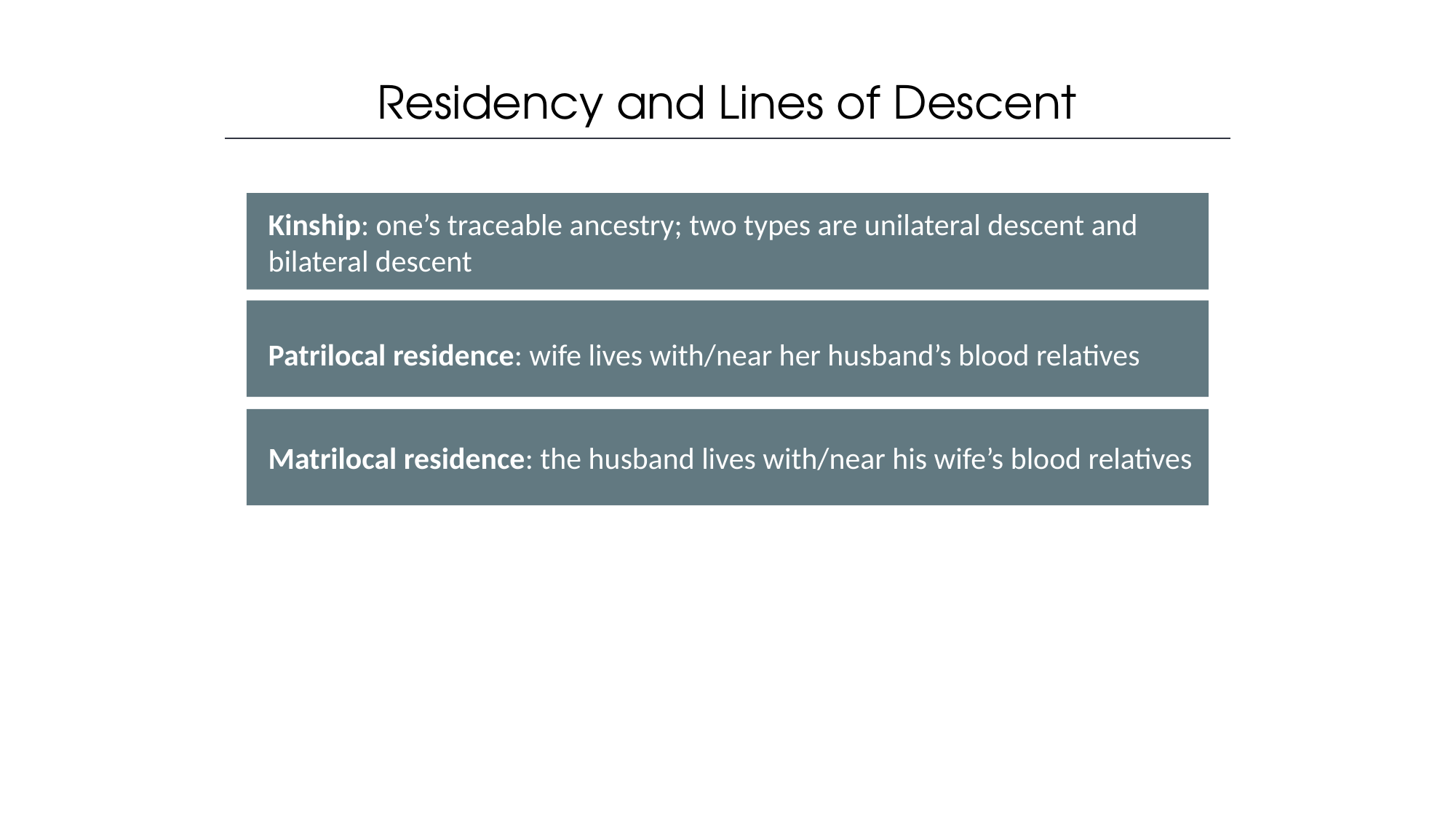

Residency and Lines of Descent

Kinship: one’s traceable ancestry; two types are unilateral descent and bilateral descent

Patrilocal residence: wife lives with/near her husband’s blood relatives

Matrilocal residence: the husband lives with/near his wife’s blood relatives